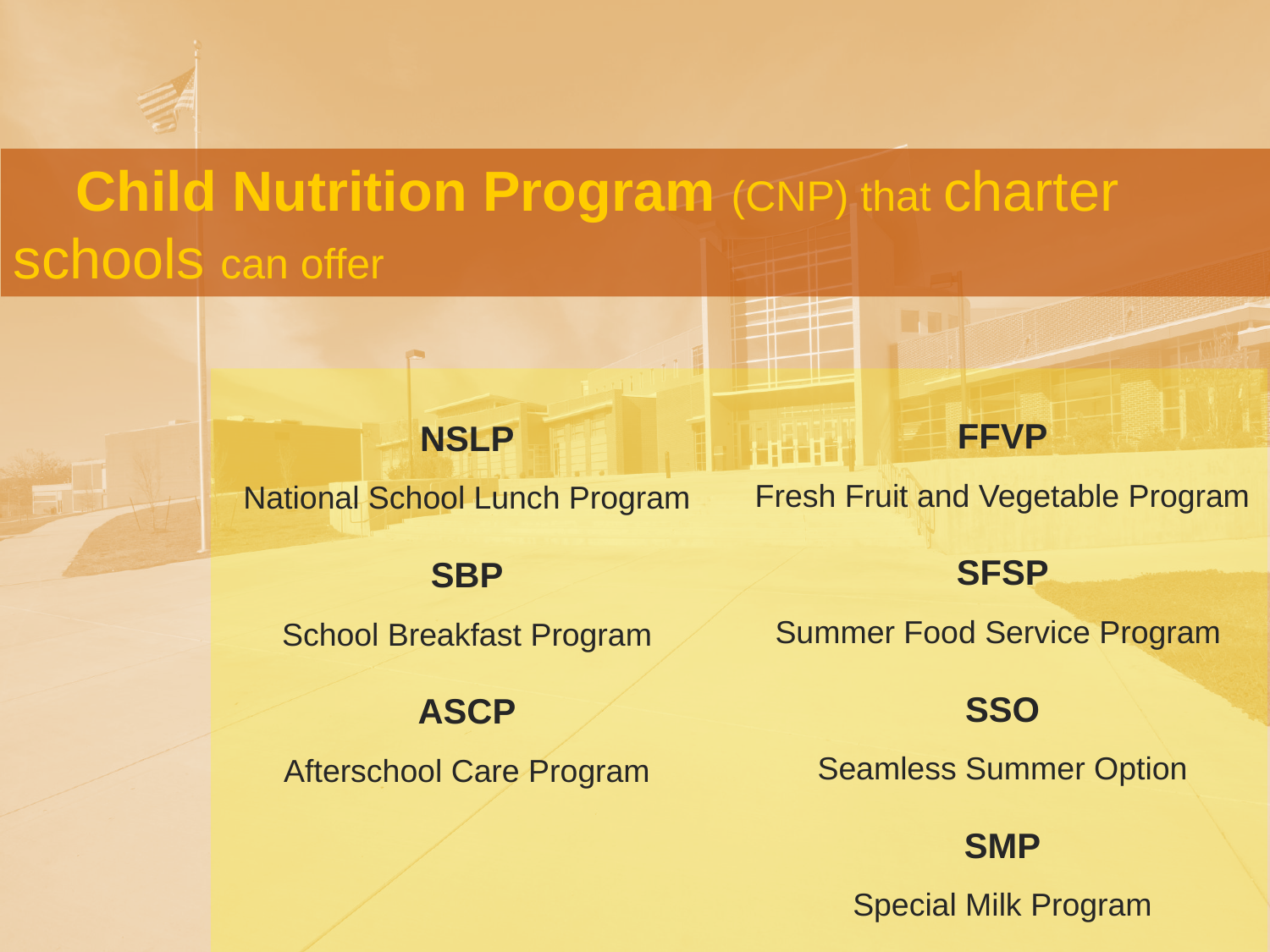

Child Nutrition Program (CNP) that charter 	schools can offer

FFVP
Fresh Fruit and Vegetable Program

SFSP
Summer Food Service Program

SSO
Seamless Summer Option

SMP
Special Milk Program
NSLP
National School Lunch Program

SBP
School Breakfast Program

ASCP
Afterschool Care Program